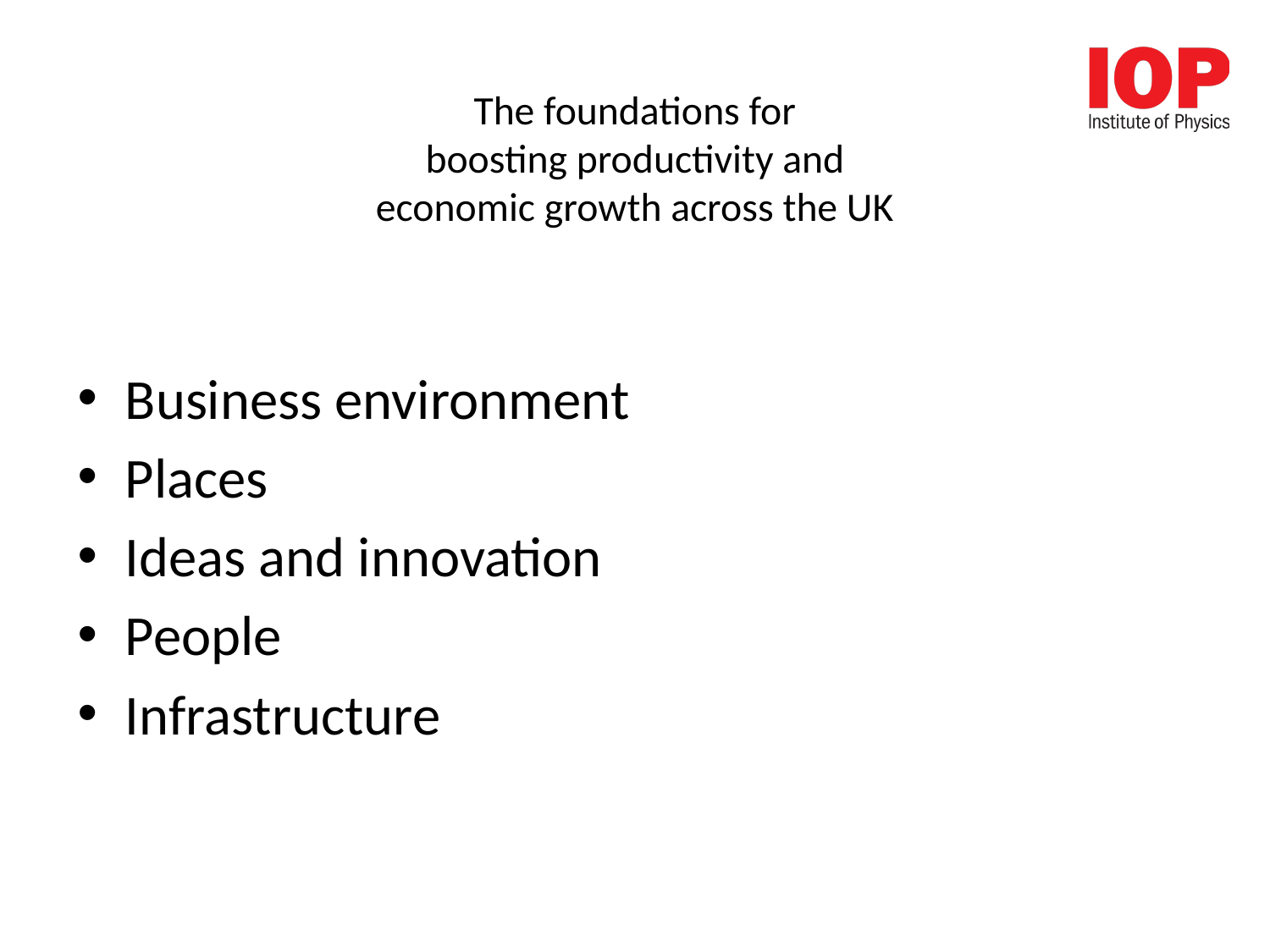

# The foundations for boosting productivity and economic growth across the UK
Business environment
Places
Ideas and innovation
People
Infrastructure